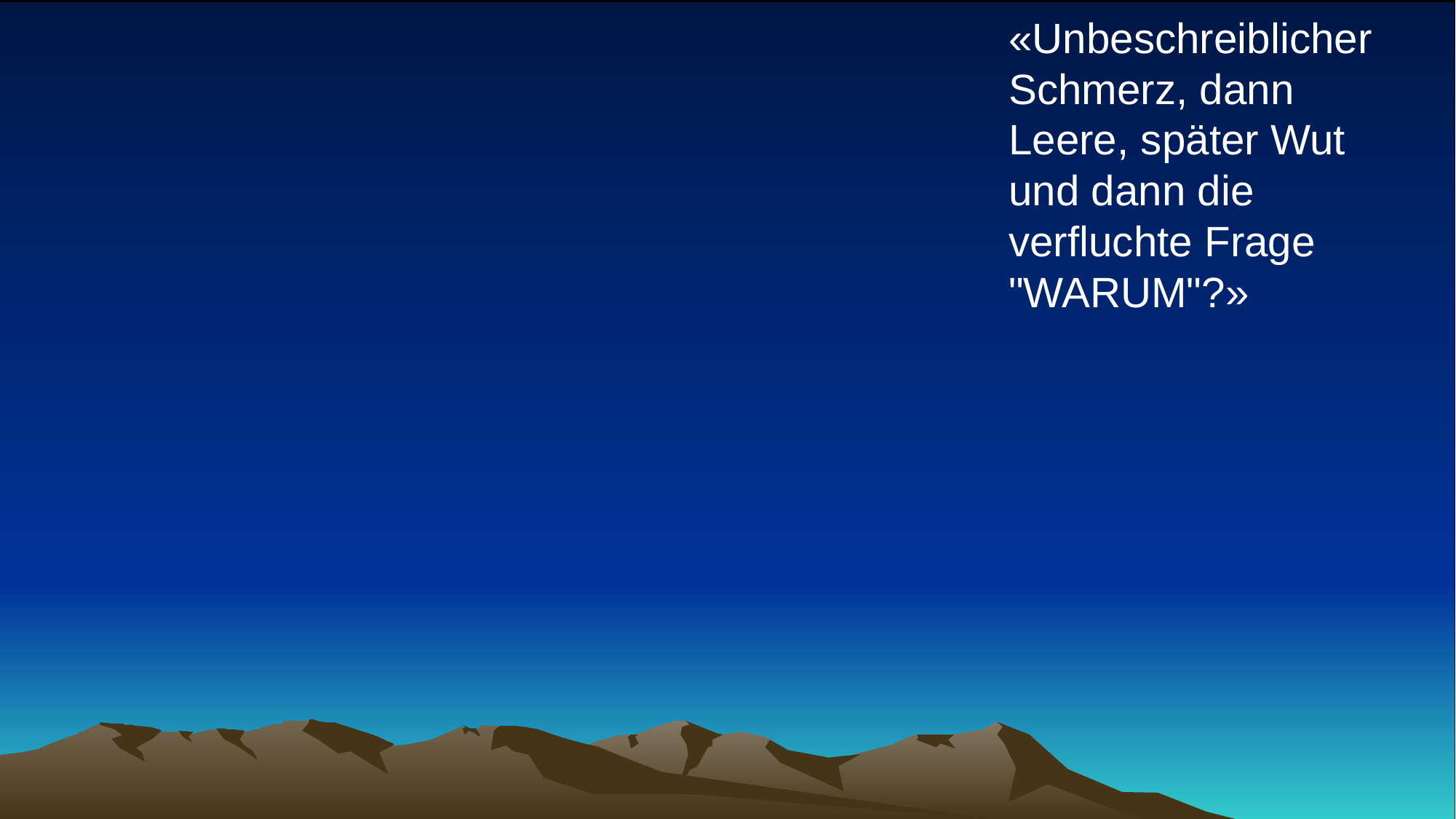

# «Unbeschreiblicher Schmerz, dann Leere, später Wut und dann die verfluchte Frage "WARUM"?»